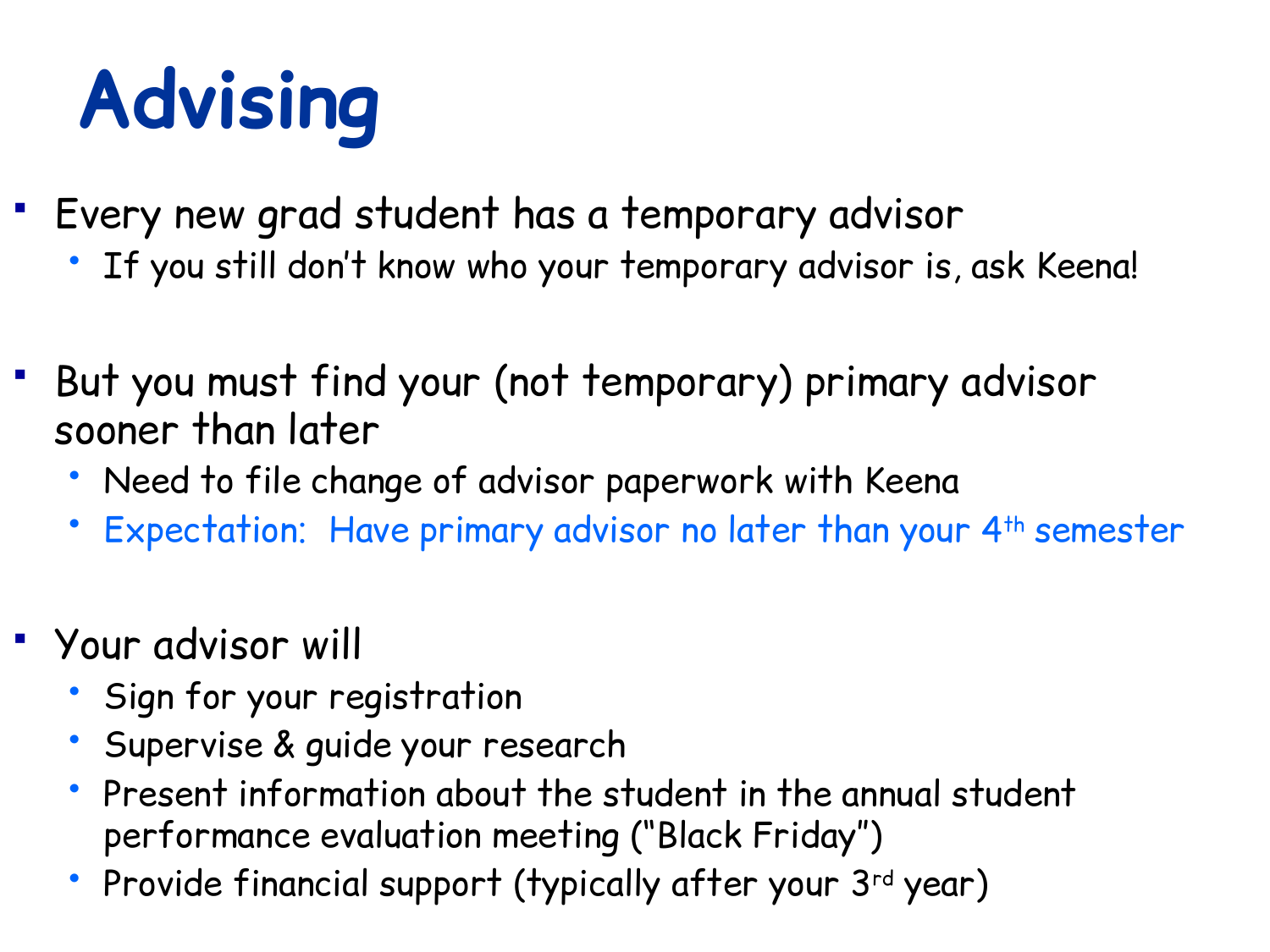

# Advising
Every new grad student has a temporary advisor
If you still don’t know who your temporary advisor is, ask Keena!

But you must find your (not temporary) primary advisor sooner than later
Need to file change of advisor paperwork with Keena
Expectation:  Have primary advisor no later than your 4th semester

Your advisor will
Sign for your registration
Supervise & guide your research
Present information about the student in the annual student performance evaluation meeting (“Black Friday”)
Provide financial support (typically after your 3rd year)